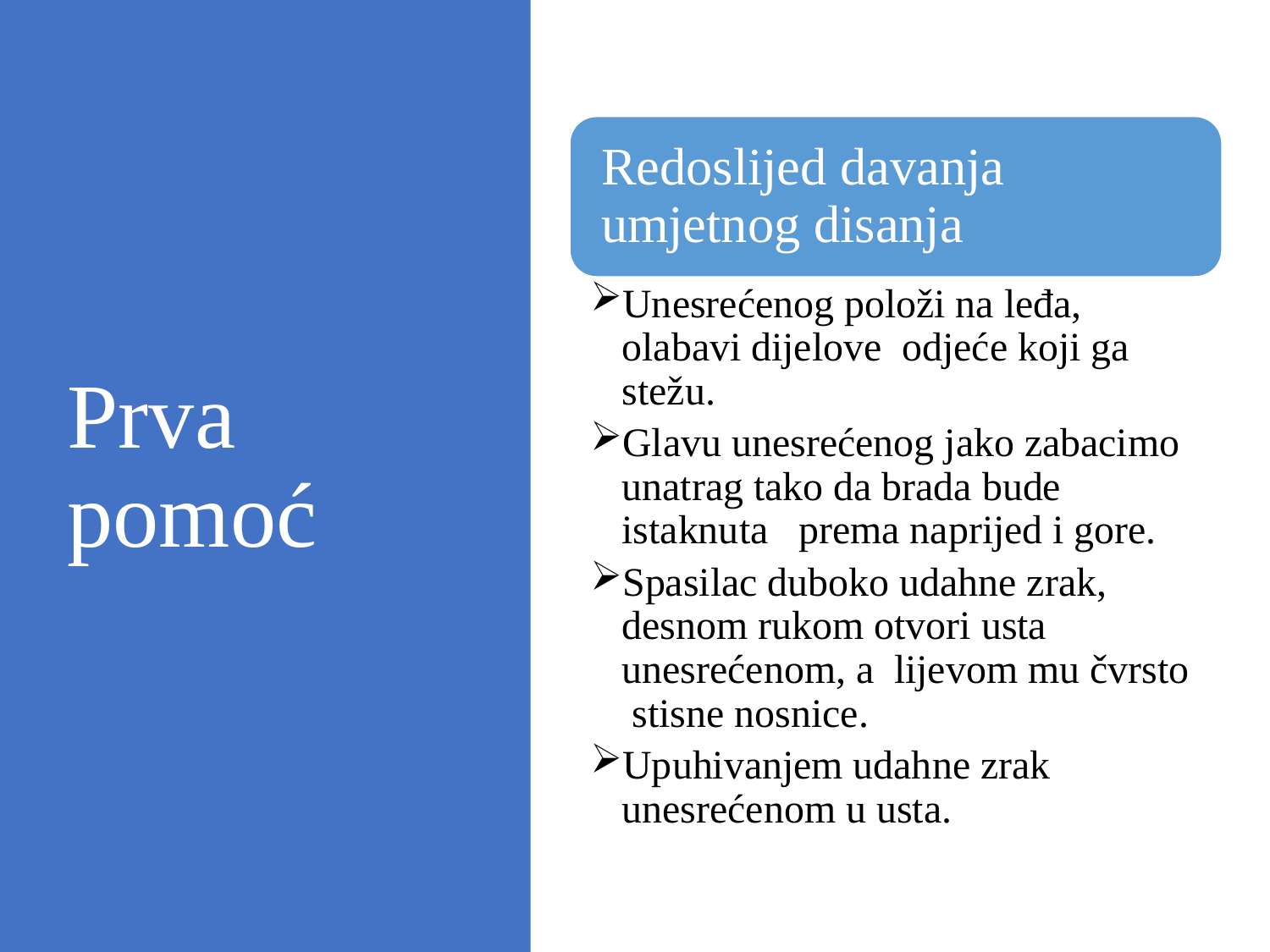

# Prva pomoć
Redoslijed davanja umjetnog disanja
Unesrećenog položi na leđa, olabavi dijelove  odjeće koji ga stežu.
Glavu unesrećenog jako zabacimo unatrag tako da brada bude  istaknuta   prema naprijed i gore.
Spasilac duboko udahne zrak, desnom rukom otvori usta unesrećenom, a  lijevom mu čvrsto  stisne nosnice.
Upuhivanjem udahne zrak unesrećenom u usta.